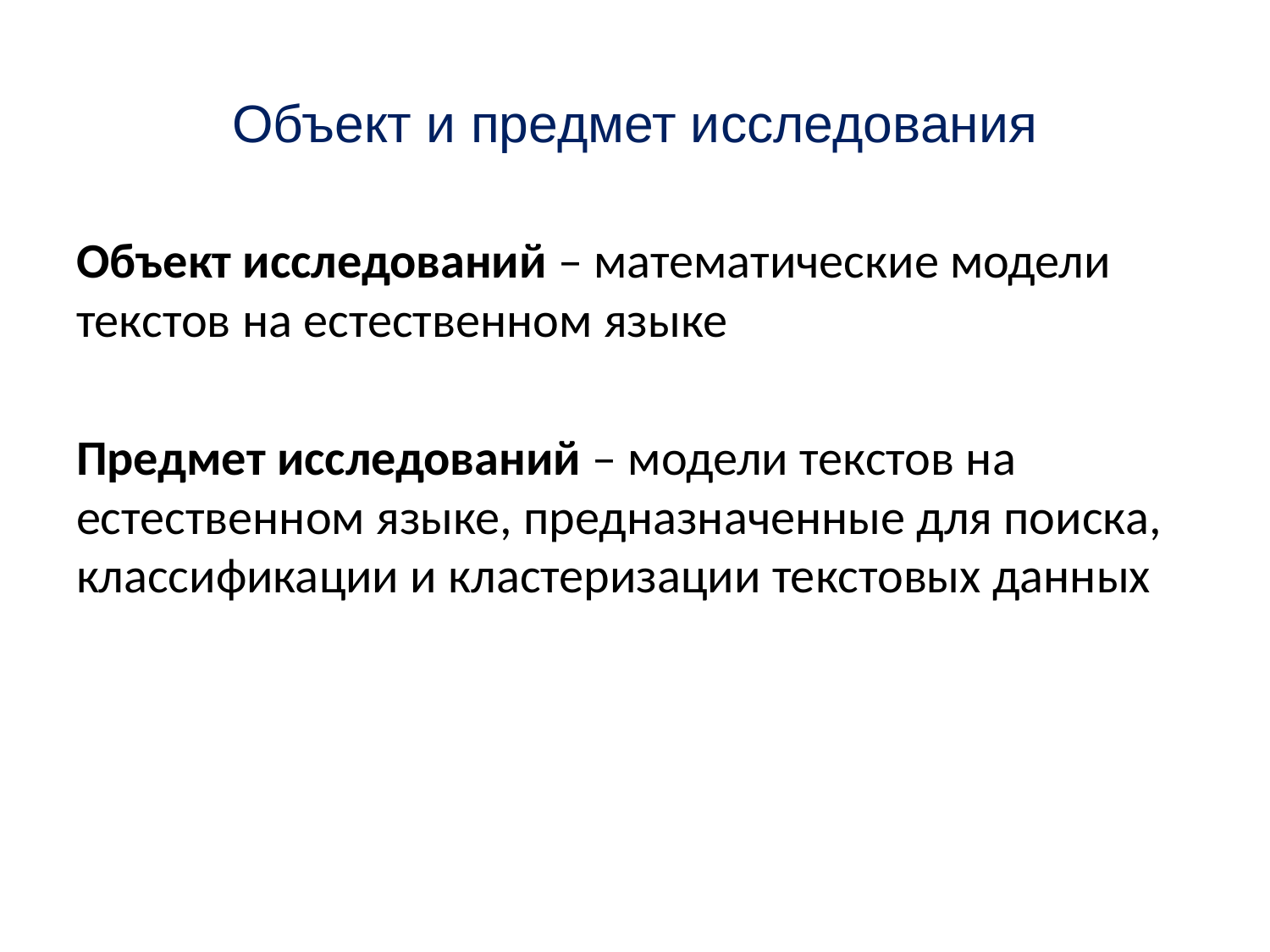

# Объект и предмет исследования
Объект исследований – математические модели текстов на естественном языке

Предмет исследований – модели текстов на естественном языке, предназначенные для поиска, классификации и кластеризации текстовых данных